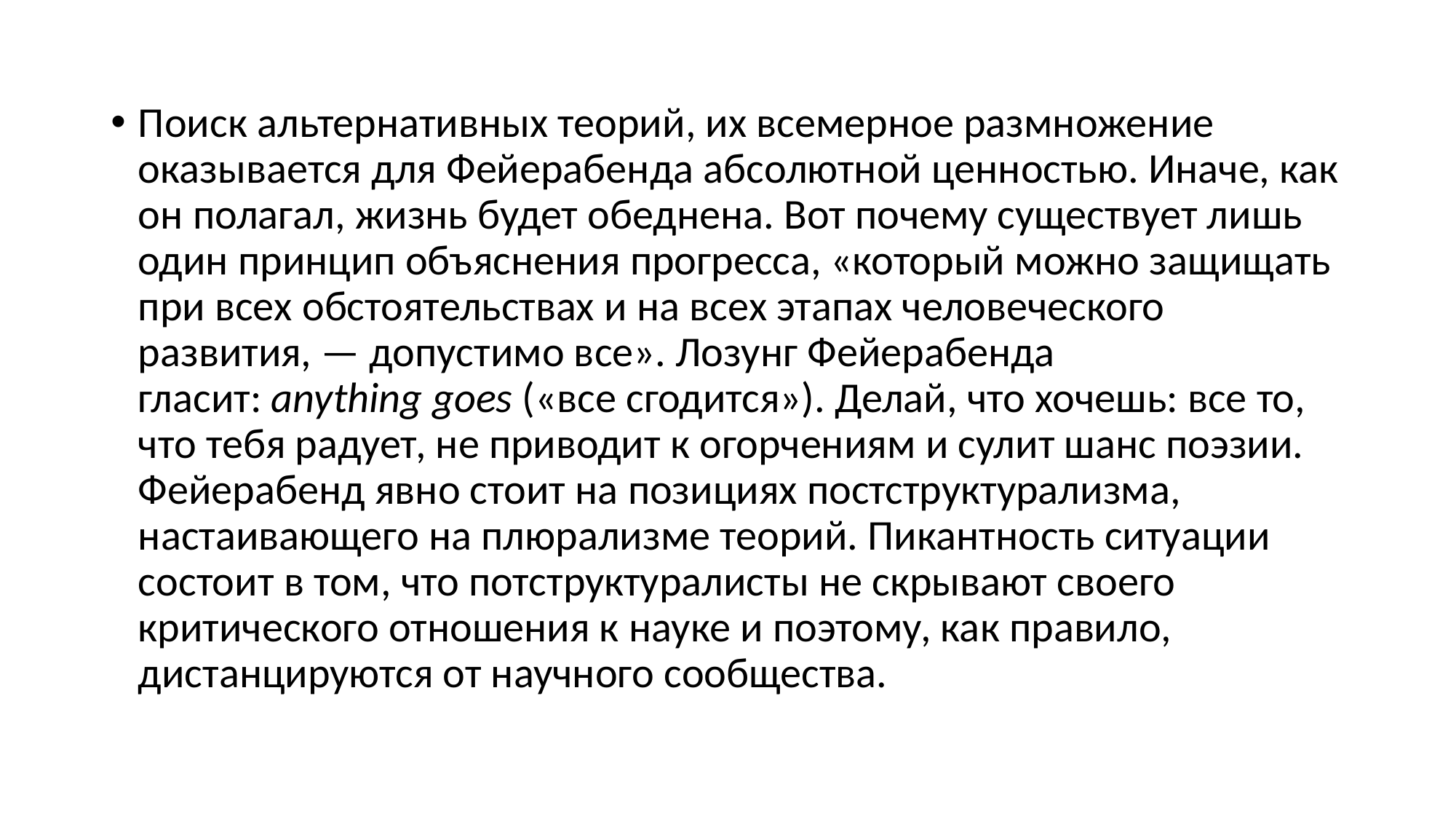

Поиск альтернативных теорий, их всемерное размножение оказывается для Фейерабенда абсолютной ценностью. Иначе, как он полагал, жизнь будет обеднена. Вот почему существует лишь один принцип объяснения прогресса, «который можно защищать при всех обстоятельствах и на всех этапах человеческого развития, — допустимо все». Лозунг Фейерабенда гласит: anything goes («все сгодится»). Делай, что хочешь: все то, что тебя радует, не приводит к огорчениям и сулит шанс поэзии. Фейерабенд явно стоит на позициях постструктурализма, настаивающего на плюрализме теорий. Пикантность ситуации состоит в том, что потструктуралисты не скрывают своего критического отношения к науке и поэтому, как правило, дистанцируются от научного сообщества.